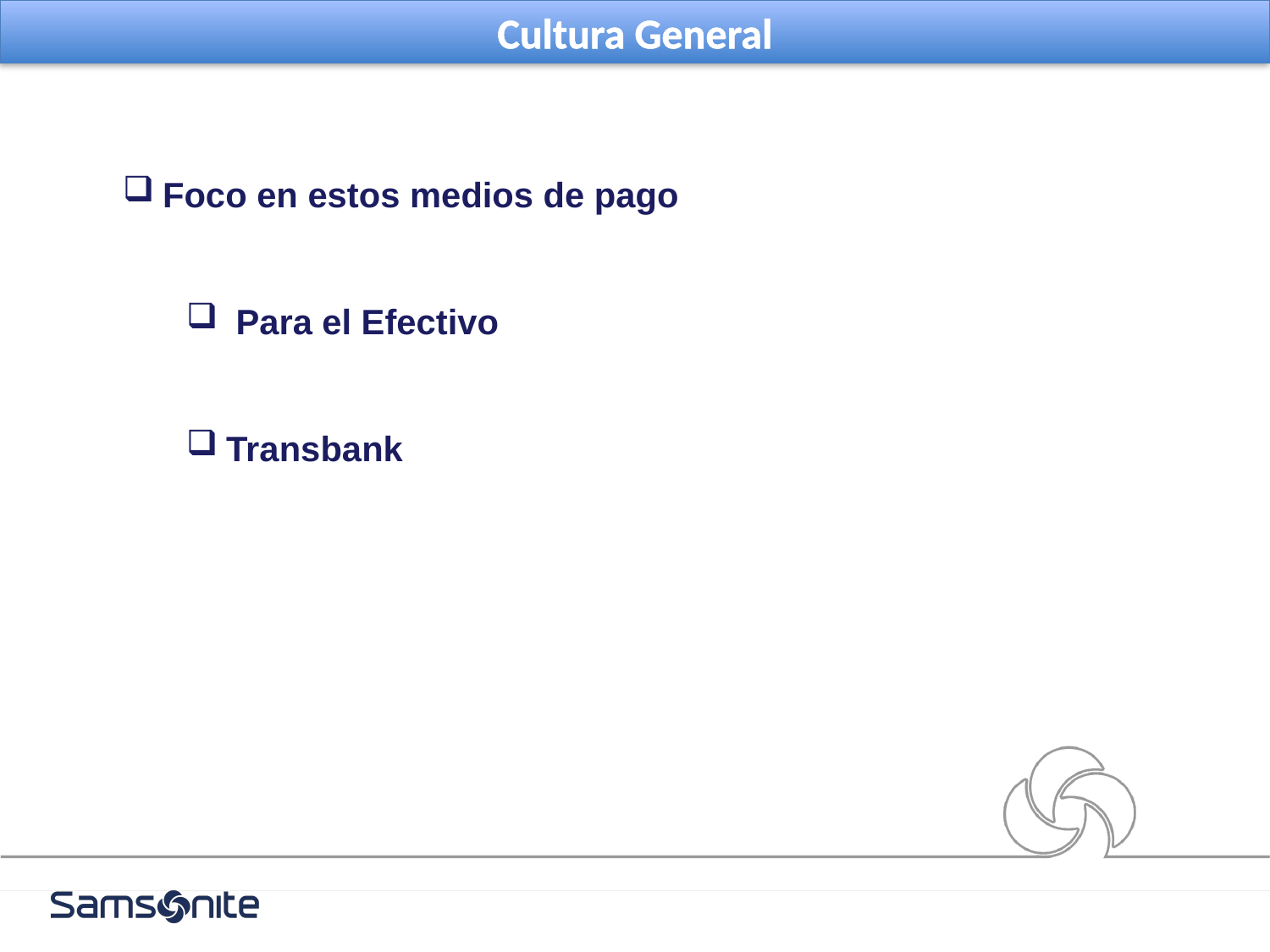

Cultura General

Foco en estos medios de pago

 Para el Efectivo

Transbank